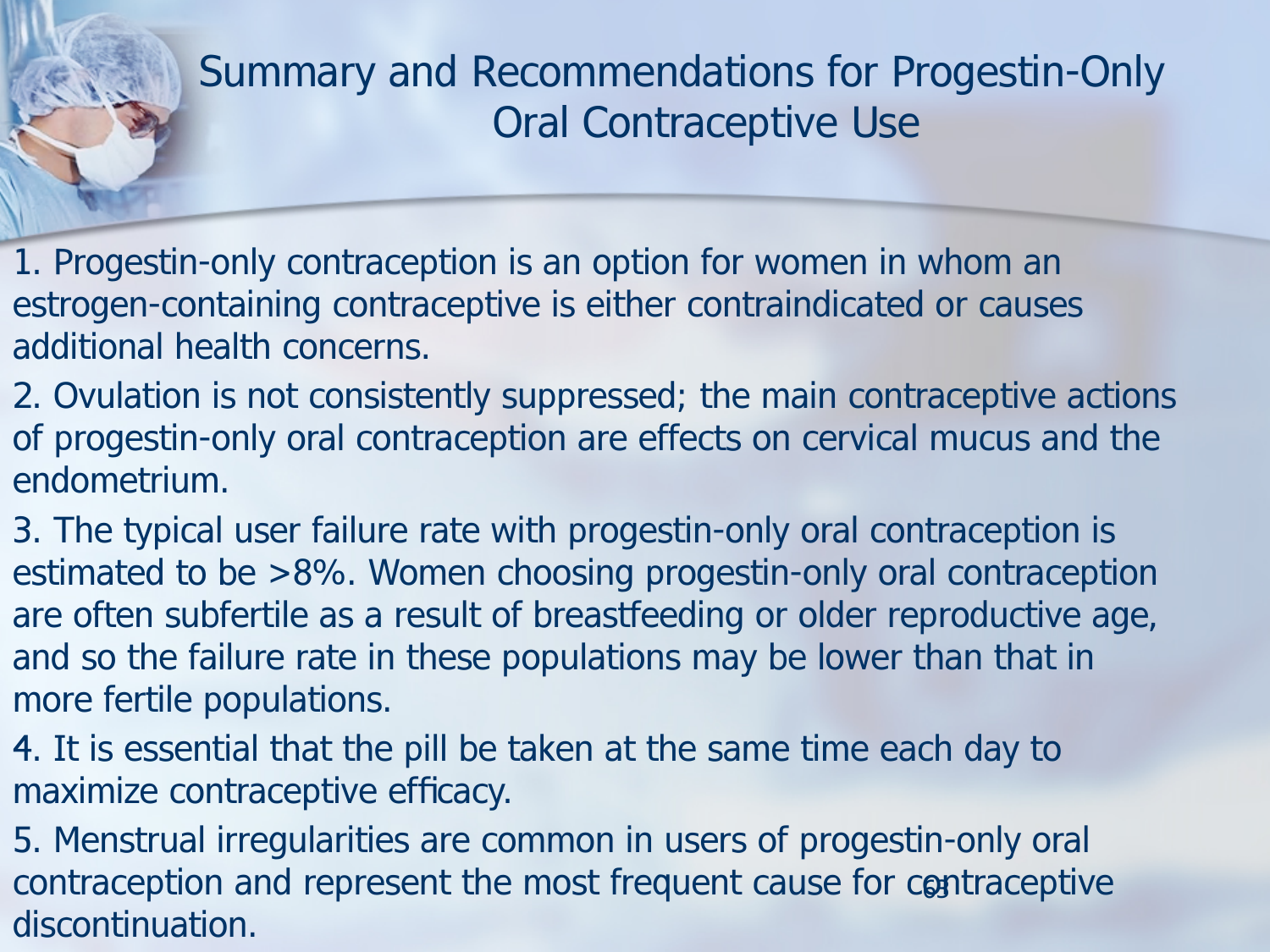

# Summary and Recommendations for Progestin-Only Oral Contraceptive Use
1. Progestin-only contraception is an option for women in whom an estrogen-containing contraceptive is either contraindicated or causes additional health concerns.
2. Ovulation is not consistently suppressed; the main contraceptive actions of progestin-only oral contraception are effects on cervical mucus and the endometrium.
3. The typical user failure rate with progestin-only oral contraception is estimated to be >8%. Women choosing progestin-only oral contraception are often subfertile as a result of breastfeeding or older reproductive age, and so the failure rate in these populations may be lower than that in more fertile populations.
4. It is essential that the pill be taken at the same time each day to maximize contraceptive efficacy.
5. Menstrual irregularities are common in users of progestin-only oral contraception and represent the most frequent cause for contraceptive discontinuation.
63